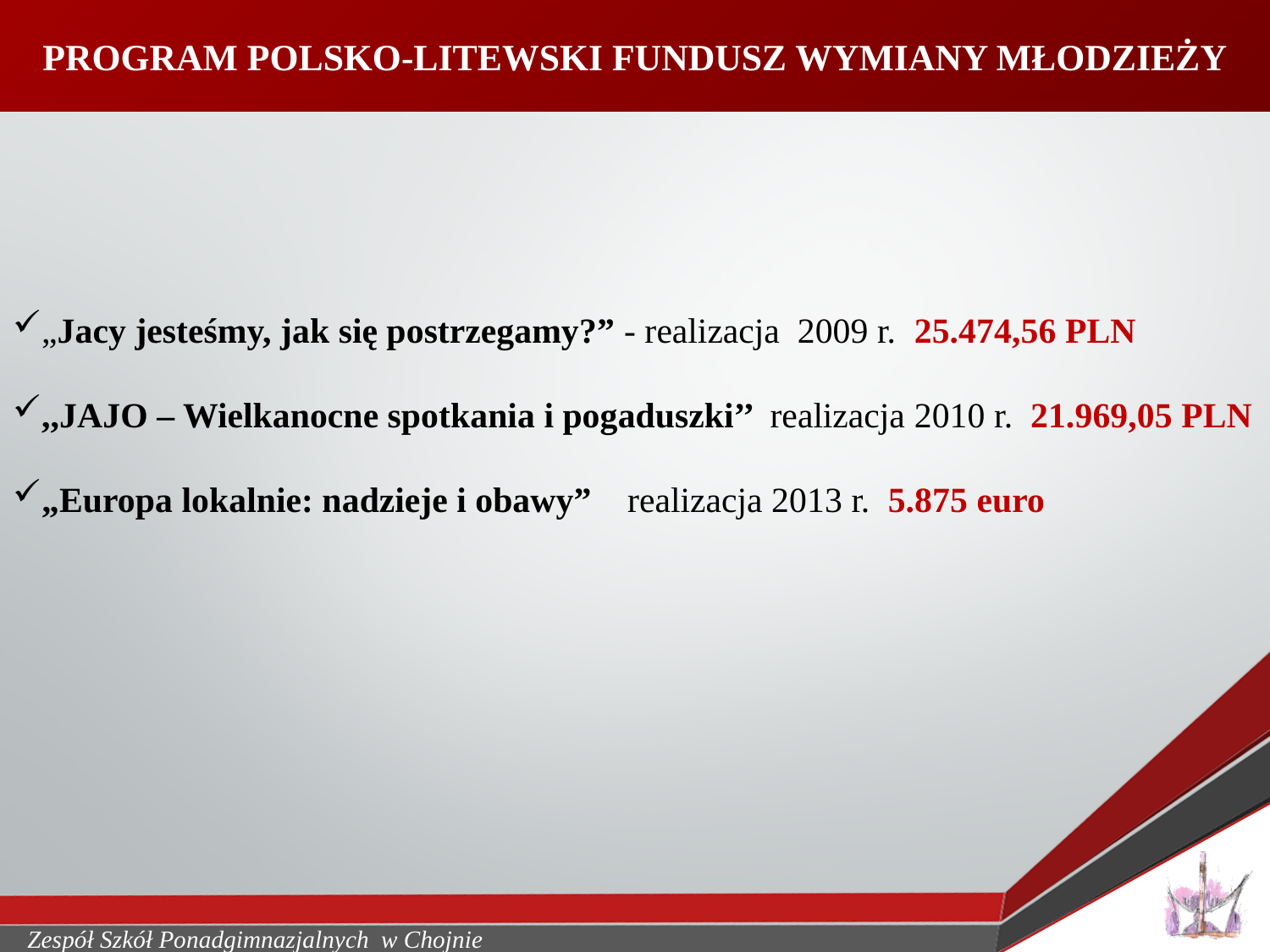

PROGRAM POLSKO-LITEWSKI FUNDUSZ WYMIANY MŁODZIEŻY
„Jacy jesteśmy, jak się postrzegamy?” - realizacja  2009 r.  25.474,56 PLN
,,JAJO – Wielkanocne spotkania i pogaduszki’’  realizacja 2010 r.  21.969,05 PLN
„Europa lokalnie: nadzieje i obawy”    realizacja 2013 r.  5.875 euro